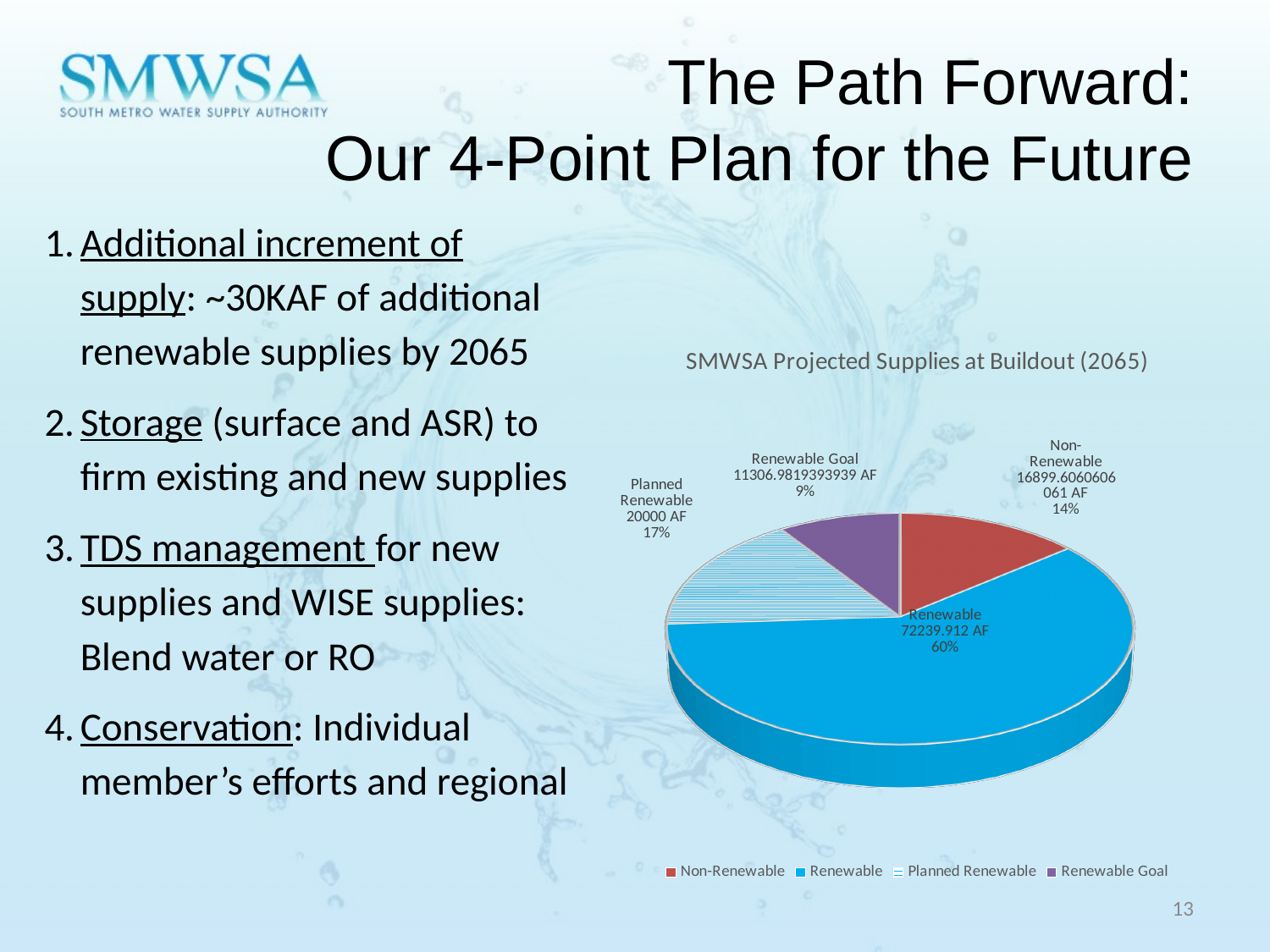

# The Path Forward: Our 4-Point Plan for the Future

Additional increment of supply: ~30KAF of additional renewable supplies by 2065
Storage (surface and ASR) to firm existing and new supplies
TDS management for new supplies and WISE supplies: Blend water or RO
Conservation: Individual member’s efforts and regional

[unsupported chart]

13